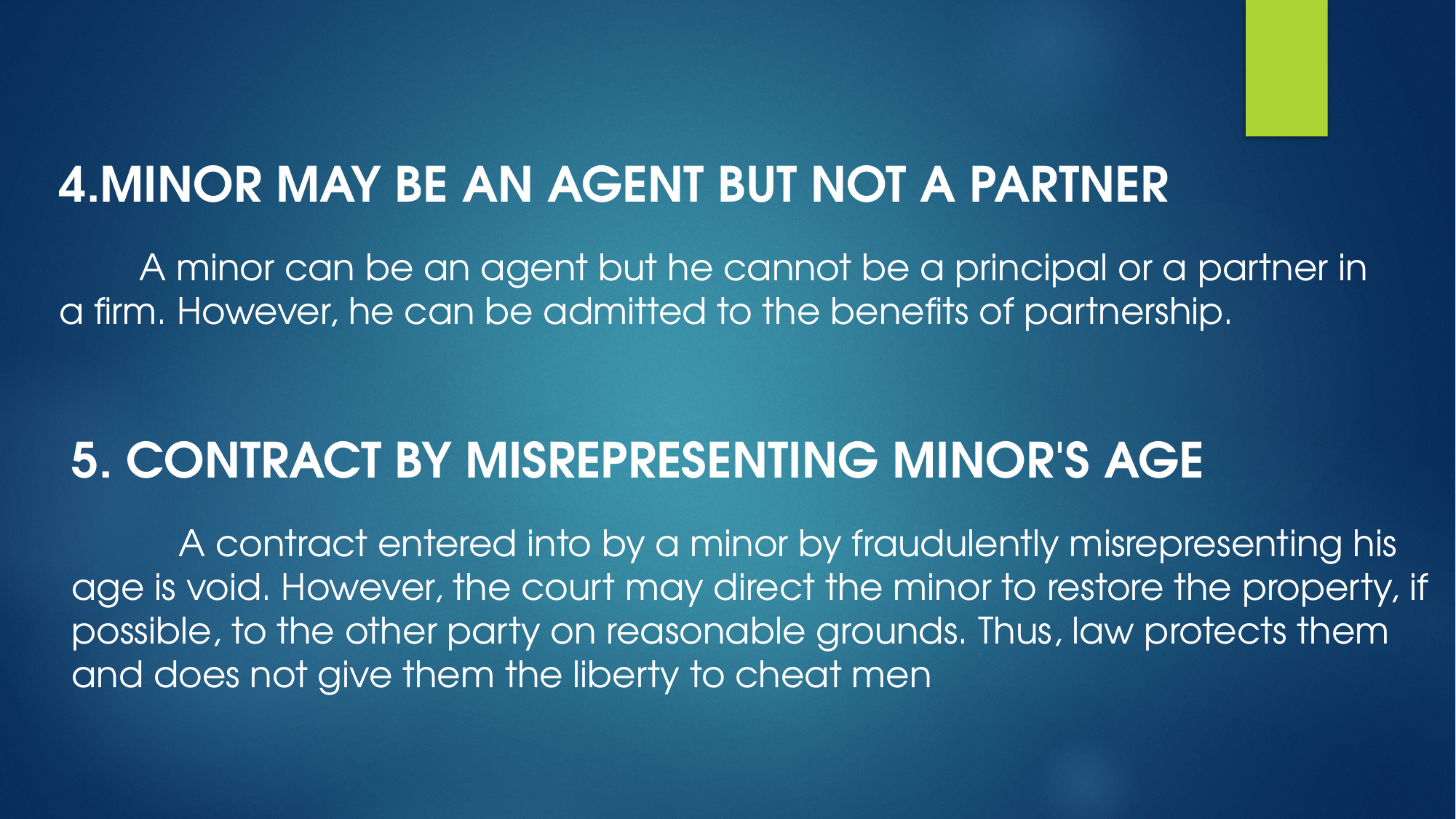

4.MINOR MAY BE AN AGENT BUT NOT A PARTNER

        A minor can be an agent but he cannot be a principal or a partner in a firm. However, he can be admitted to the benefits of partnership.

5. CONTRACT BY MISREPRESENTING MINOR'S AGE

              A contract entered into by a minor by fraudulently misrepresenting his age is void. However, the court may direct the minor to restore the property, if possible, to the other party on reasonable grounds. Thus, law protects them and does not give them the liberty to cheat men